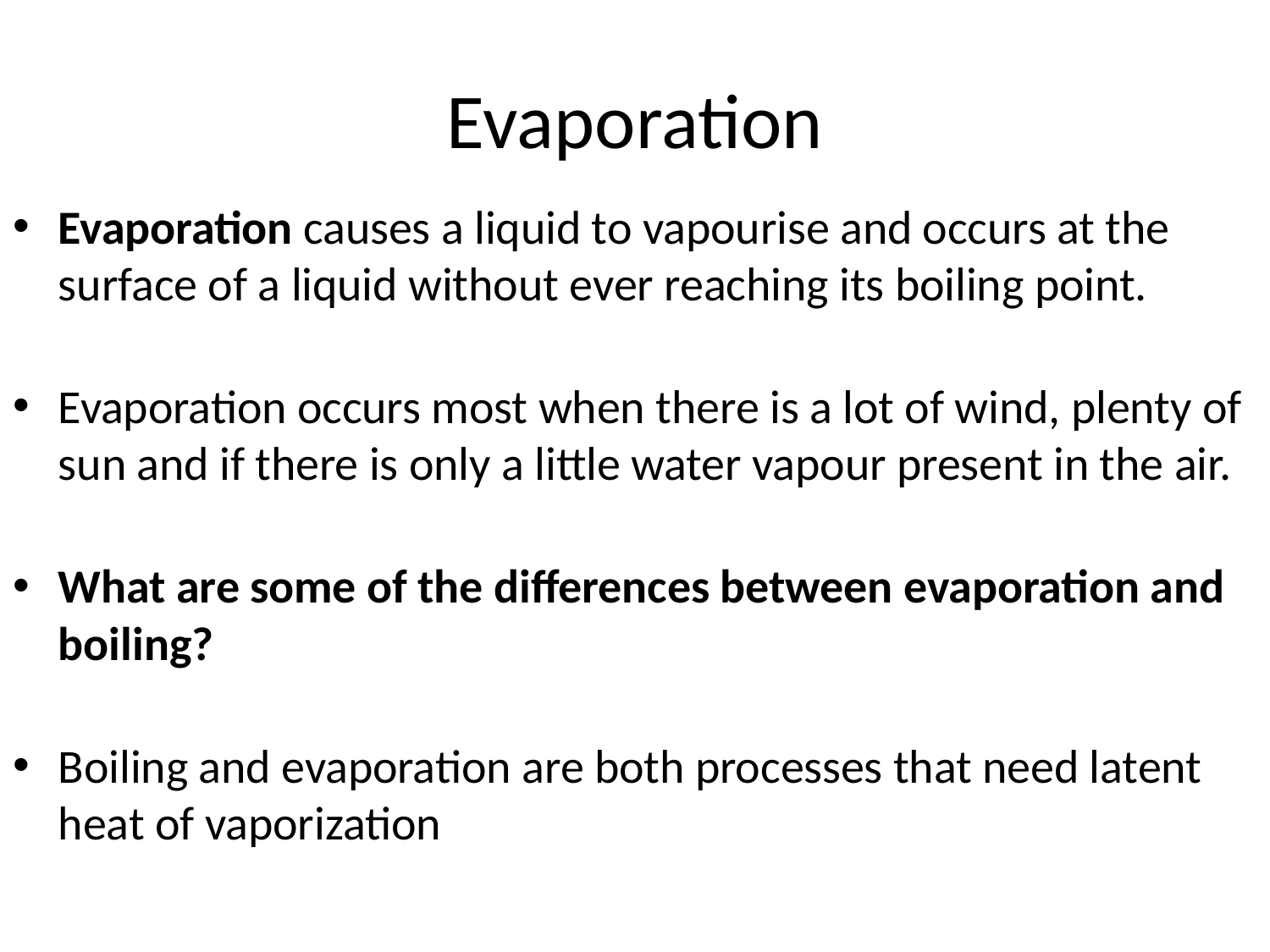

# Evaporation
Evaporation causes a liquid to vapourise and occurs at the surface of a liquid without ever reaching its boiling point.
Evaporation occurs most when there is a lot of wind, plenty of sun and if there is only a little water vapour present in the air.
What are some of the differences between evaporation and boiling?
Boiling and evaporation are both processes that need latent heat of vaporization